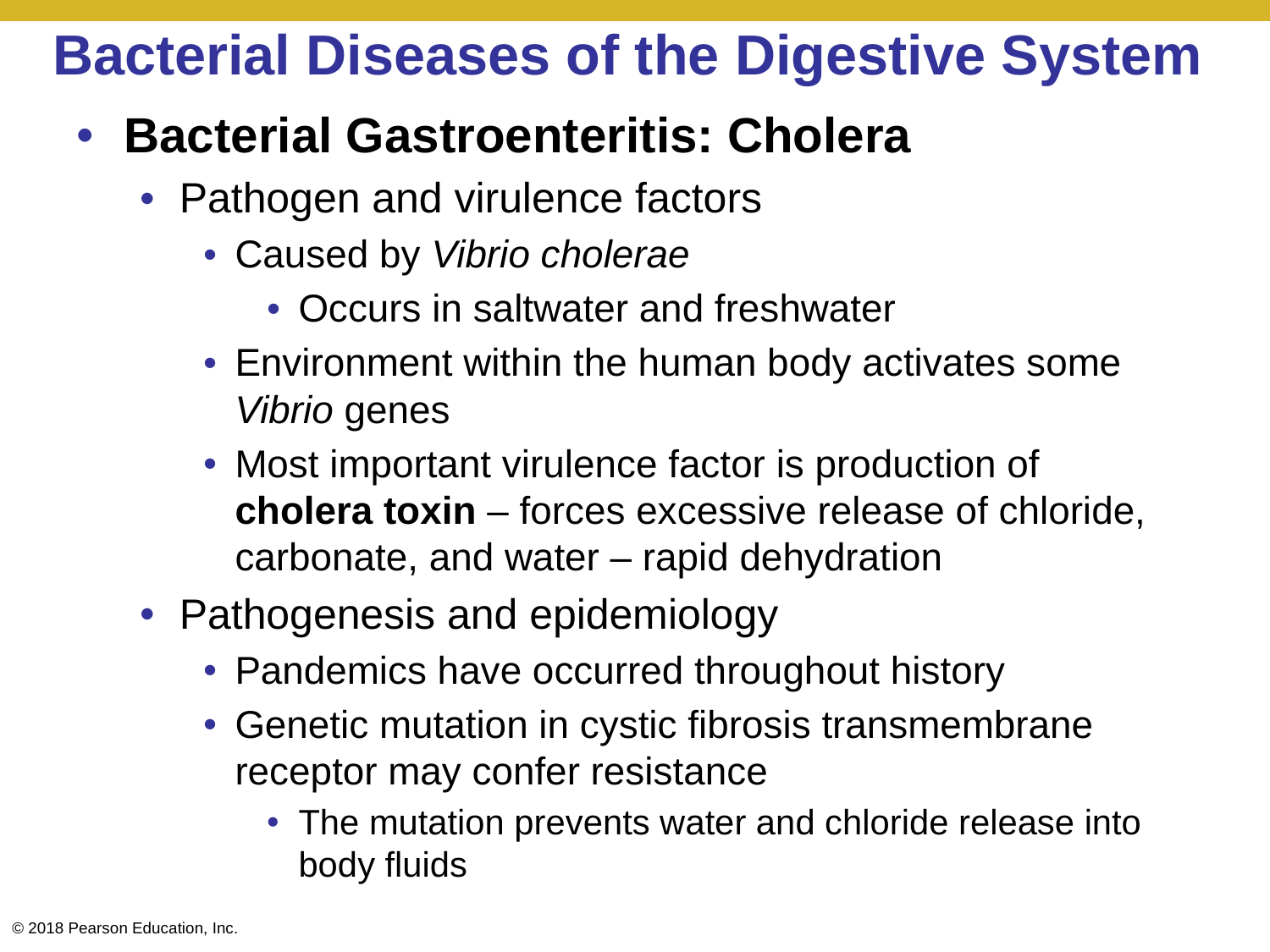

# Bacterial Diseases of the Digestive System
Bacterial Gastroenteritis: Cholera
Pathogen and virulence factors
Caused by Vibrio cholerae
Occurs in saltwater and freshwater
Environment within the human body activates some Vibrio genes
Most important virulence factor is production of cholera toxin – forces excessive release of chloride, carbonate, and water – rapid dehydration
Pathogenesis and epidemiology
Pandemics have occurred throughout history
Genetic mutation in cystic fibrosis transmembrane receptor may confer resistance
The mutation prevents water and chloride release into body fluids